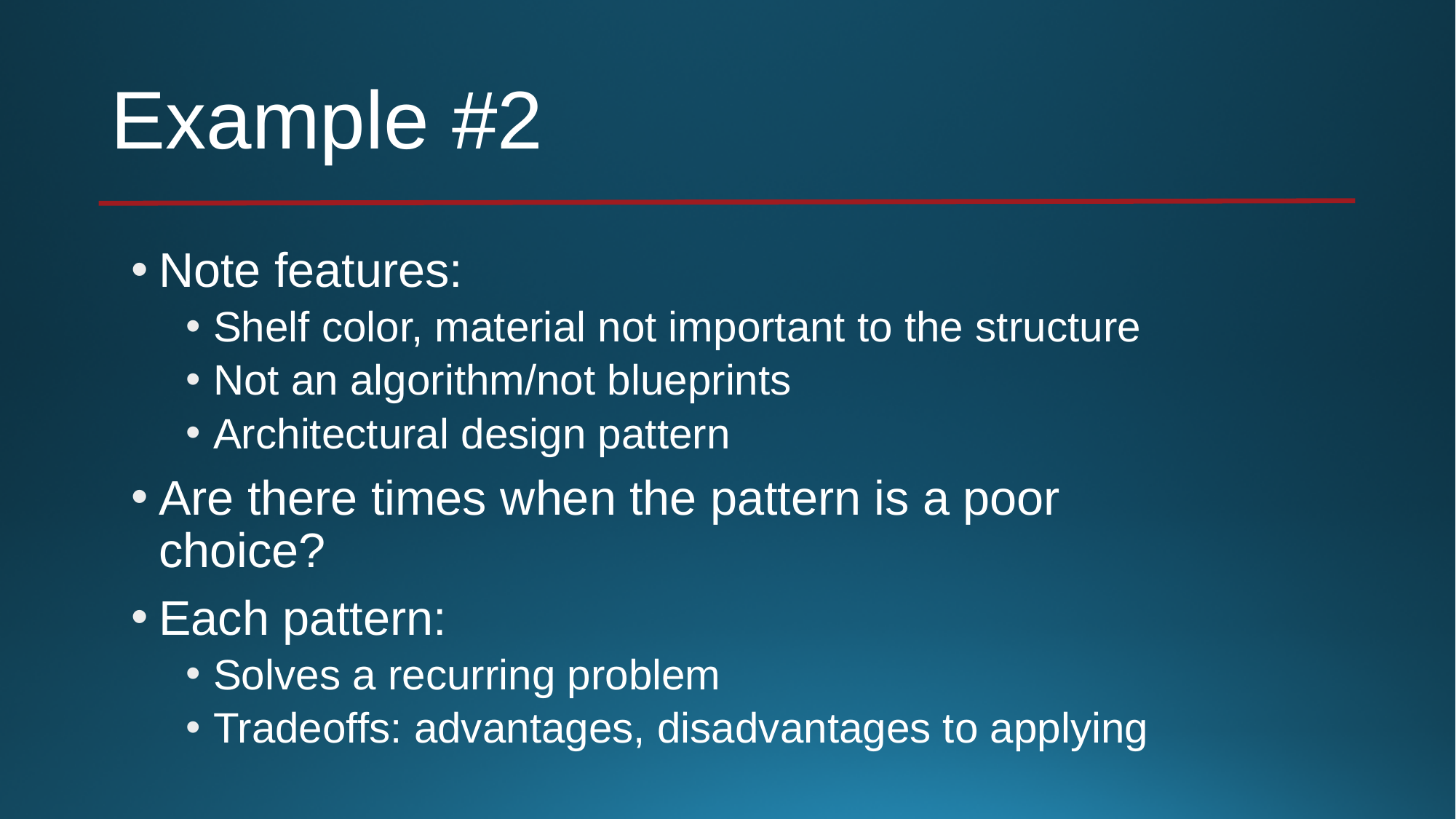

# Example #2
Note features:
Shelf color, material not important to the structure
Not an algorithm/not blueprints
Architectural design pattern
Are there times when the pattern is a poor choice?
Each pattern:
Solves a recurring problem
Tradeoffs: advantages, disadvantages to applying